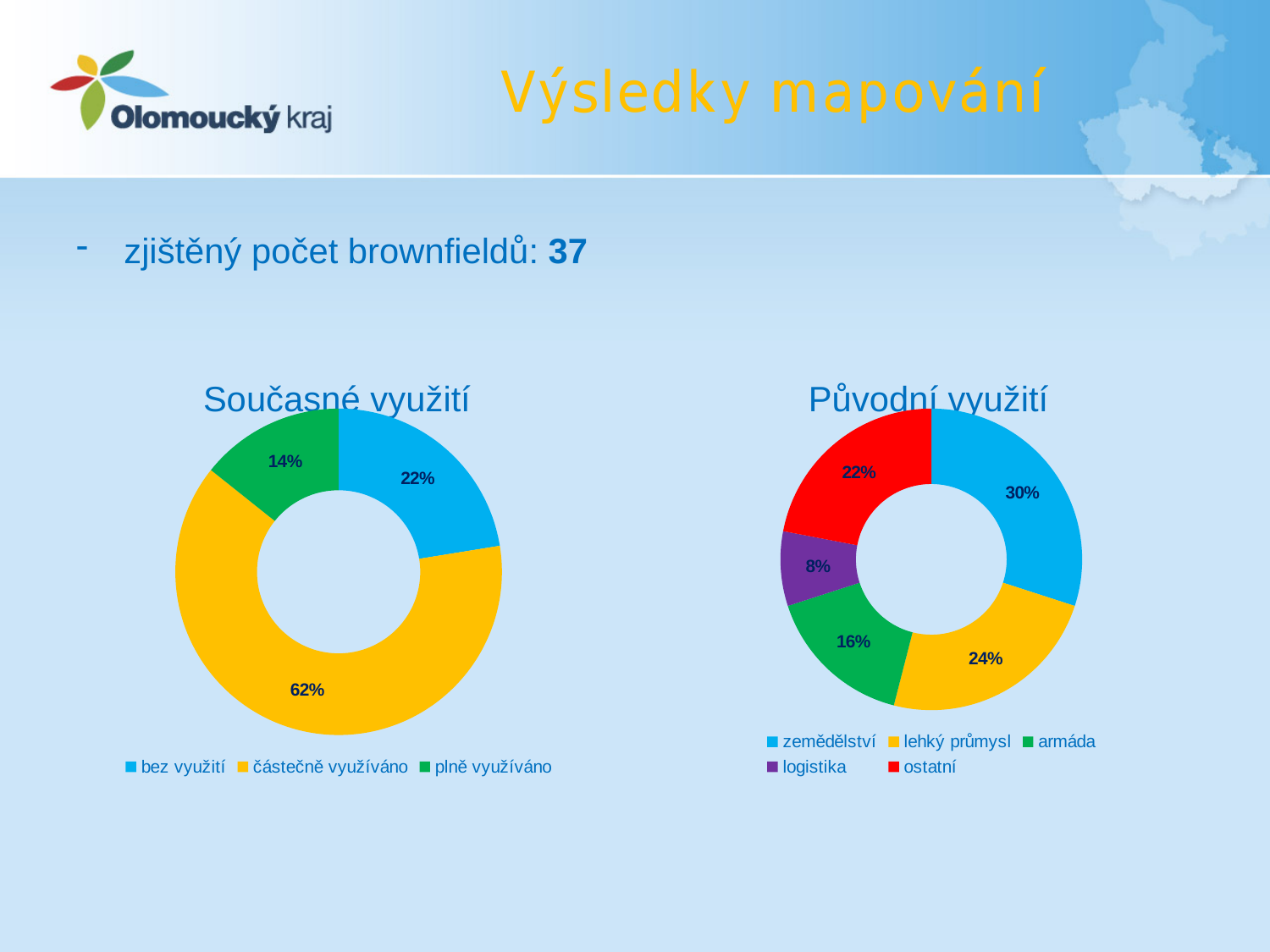

# Výsledky mapování
zjištěný počet brownfieldů: 37

	Současné využití		          Původní využití

### Chart

| Category |  |
|---|---|
| bez využití | 0.22 |
| částečně využíváno | 0.62 |
| plně využíváno | 0.14 |

### Chart

| Category |  |
|---|---|
| zemědělství | 0.3 |
| lehký průmysl | 0.24 |
| armáda | 0.16 |
| logistika | 0.08 |
| ostatní | 0.22 |